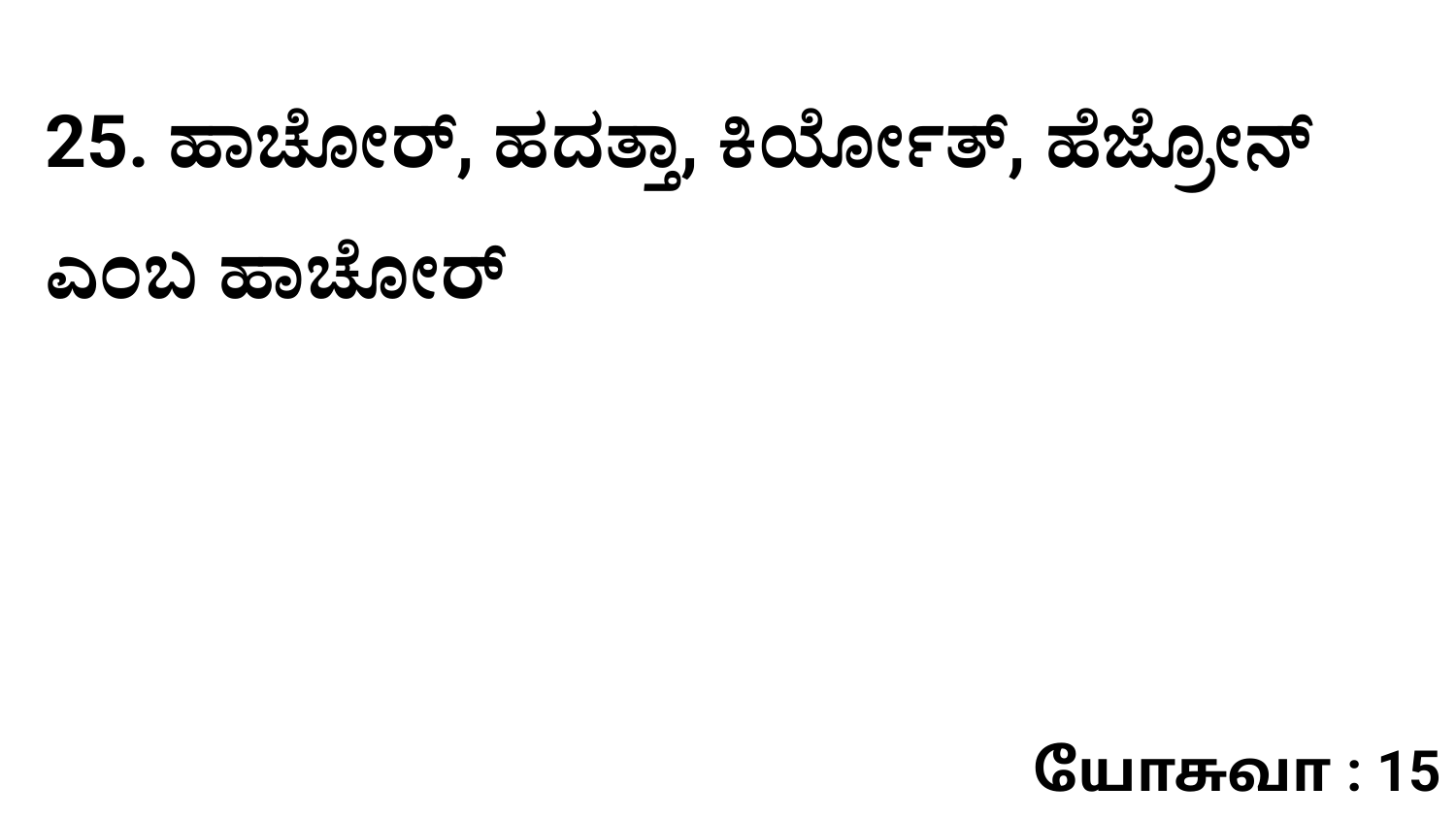

25. ಹಾಚೋರ್‌, ಹದತ್ತಾ, ಕಿರ್ಯೋತ್‌, ಹೆಜ್ರೋನ್‌ ಎಂಬ ಹಾಚೋರ್‌
யோசுவா : 15